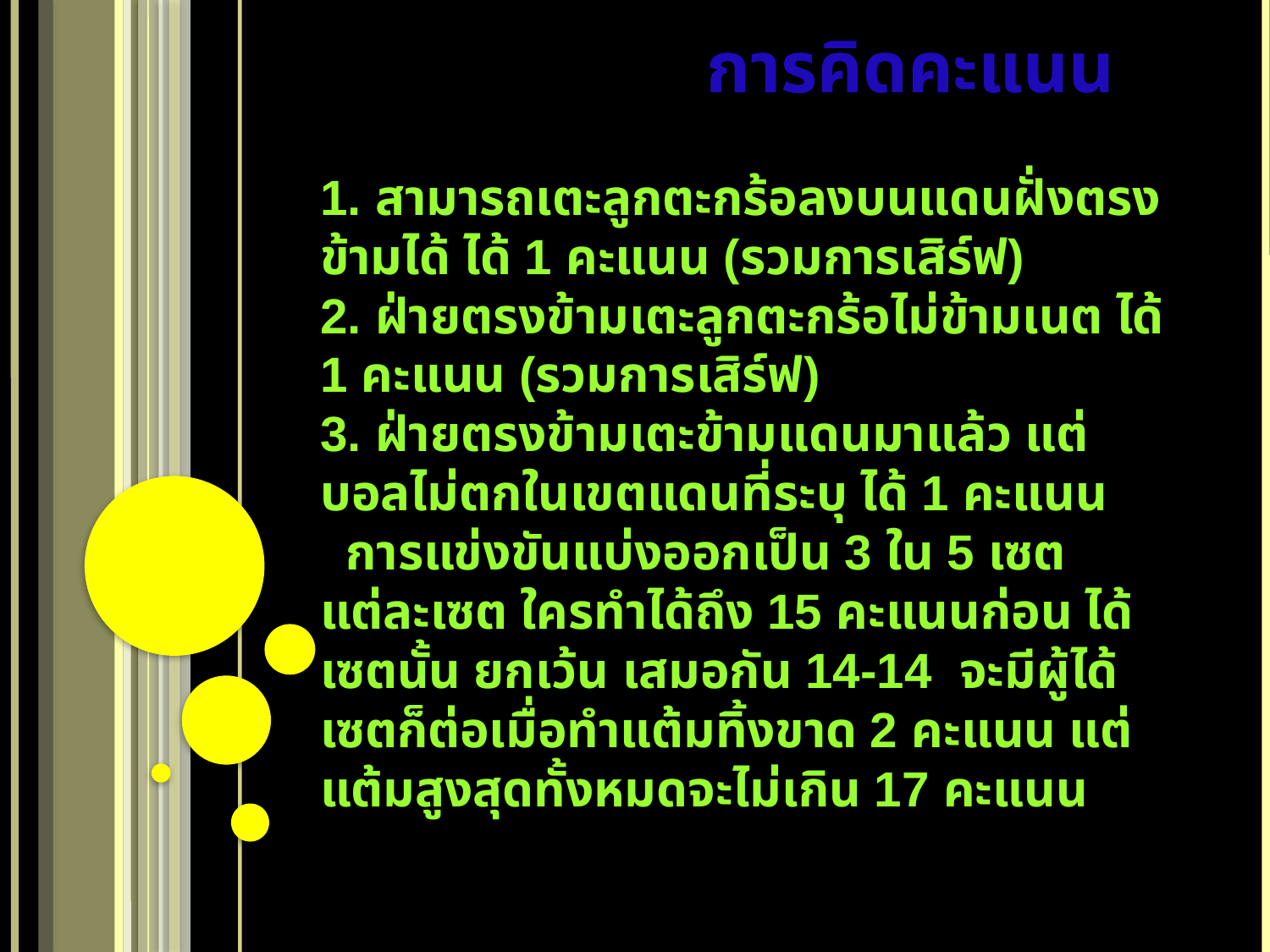

# การคิดคะแนน 1. สามารถเตะลูกตะกร้อลงบนแดนฝั่งตรงข้ามได้ ได้ 1 คะแนน (รวมการเสิร์ฟ) 2. ฝ่ายตรงข้ามเตะลูกตะกร้อไม่ข้ามเนต ได้ 1 คะแนน (รวมการเสิร์ฟ) 3. ฝ่ายตรงข้ามเตะข้ามแดนมาแล้ว แต่บอลไม่ตกในเขตแดนที่ระบุ ได้ 1 คะแนน การแข่งขันแบ่งออกเป็น 3 ใน 5 เซต แต่ละเซต ใครทำได้ถึง 15 คะแนนก่อน ได้เซตนั้น ยกเว้น เสมอกัน 14-14  จะมีผู้ได้เซตก็ต่อเมื่อทำแต้มทิ้งขาด 2 คะแนน แต่แต้มสูงสุดทั้งหมดจะไม่เกิน 17 คะแนน